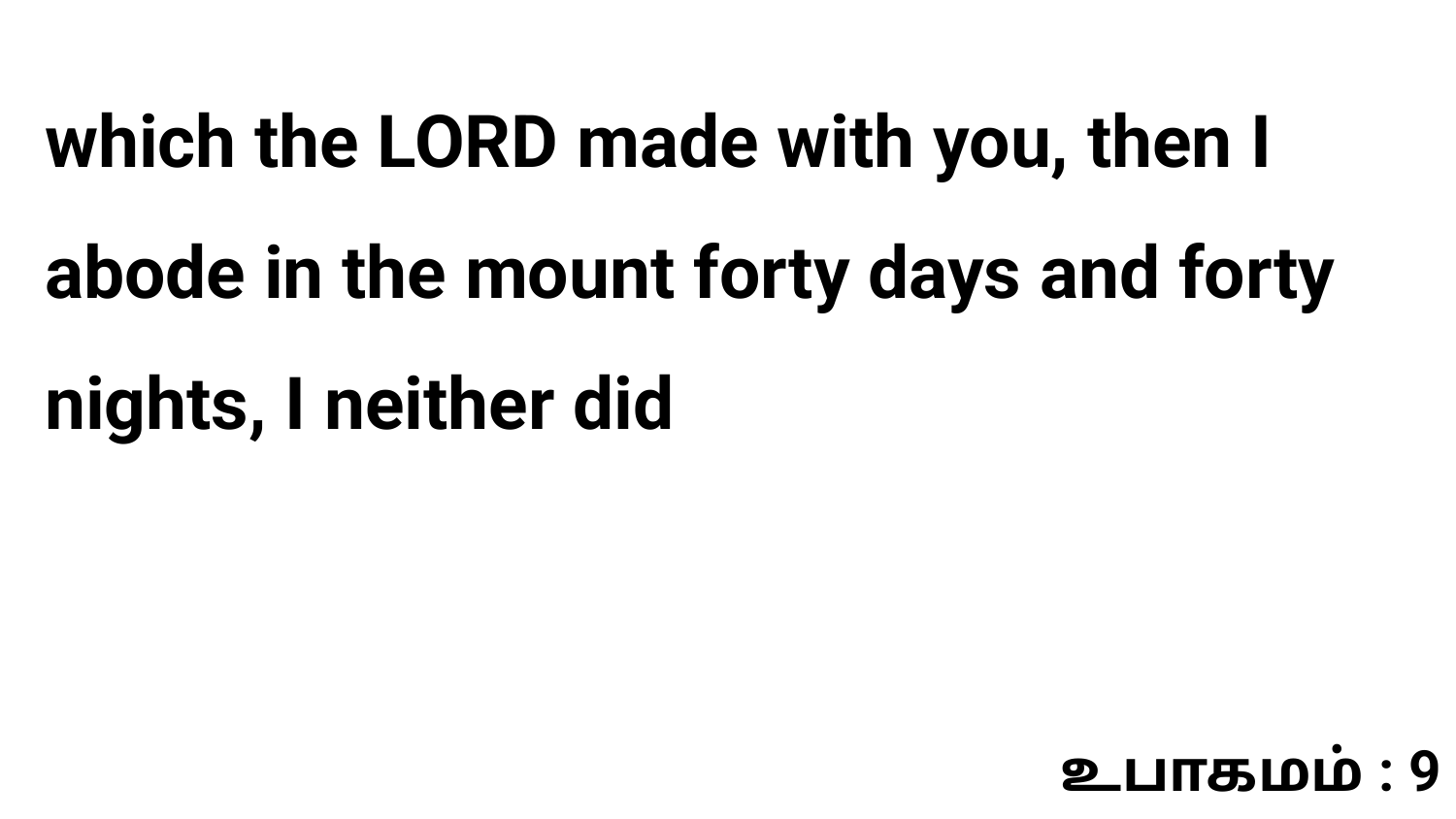

which the LORD made with you, then I abode in the mount forty days and forty nights, I neither did
உபாகமம் : 9